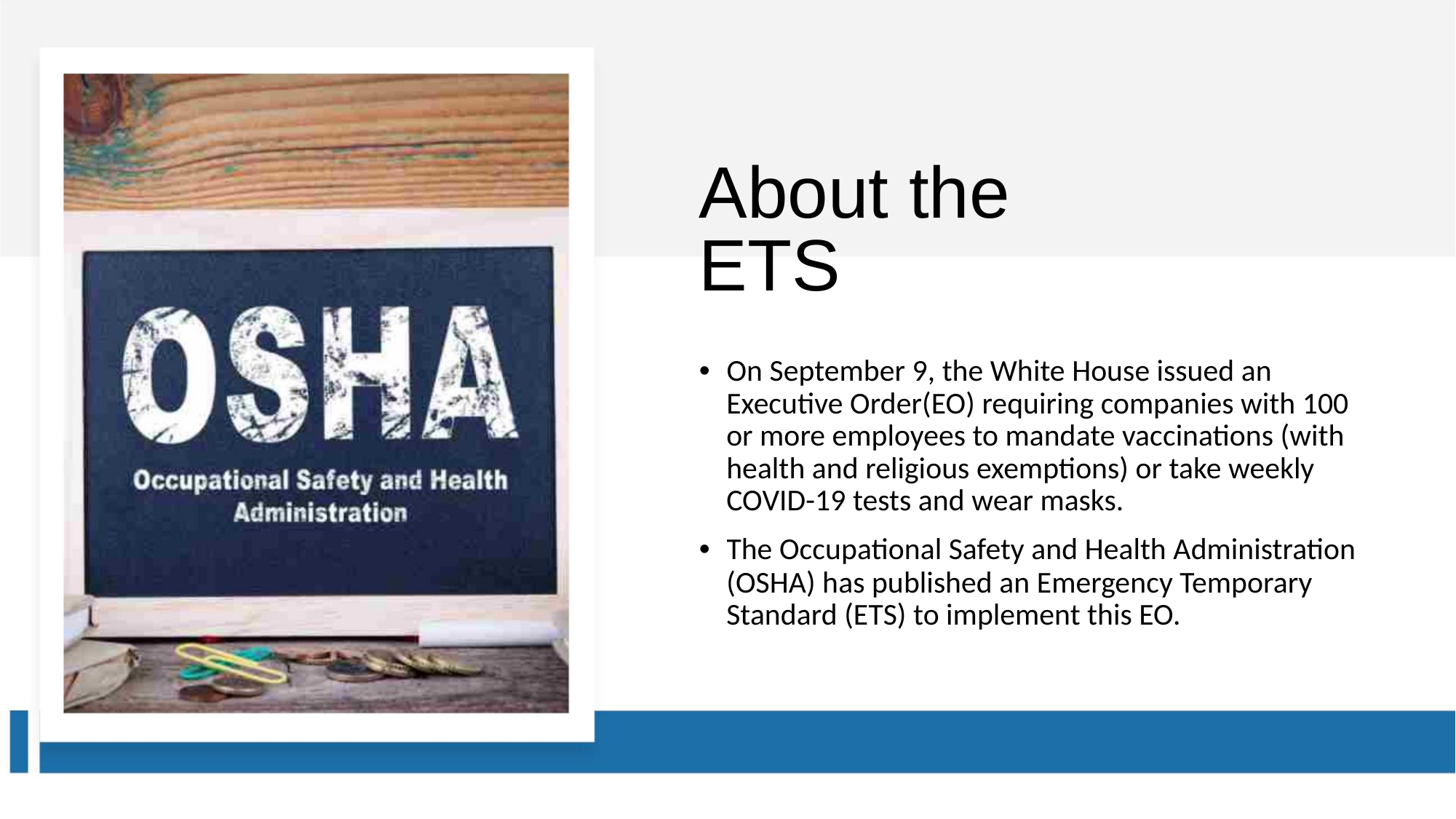

About the ETS
• On September 9, the White House issued an
Executive Order(EO) requiring companies with 100
or more employees to mandate vaccinations (with
health and religious exemptions) or take weekly
COVID-19 tests and wear masks.
• The Occupational Safety and Health Administration
(OSHA) has published an Emergency Temporary
Standard (ETS) to implement this EO.